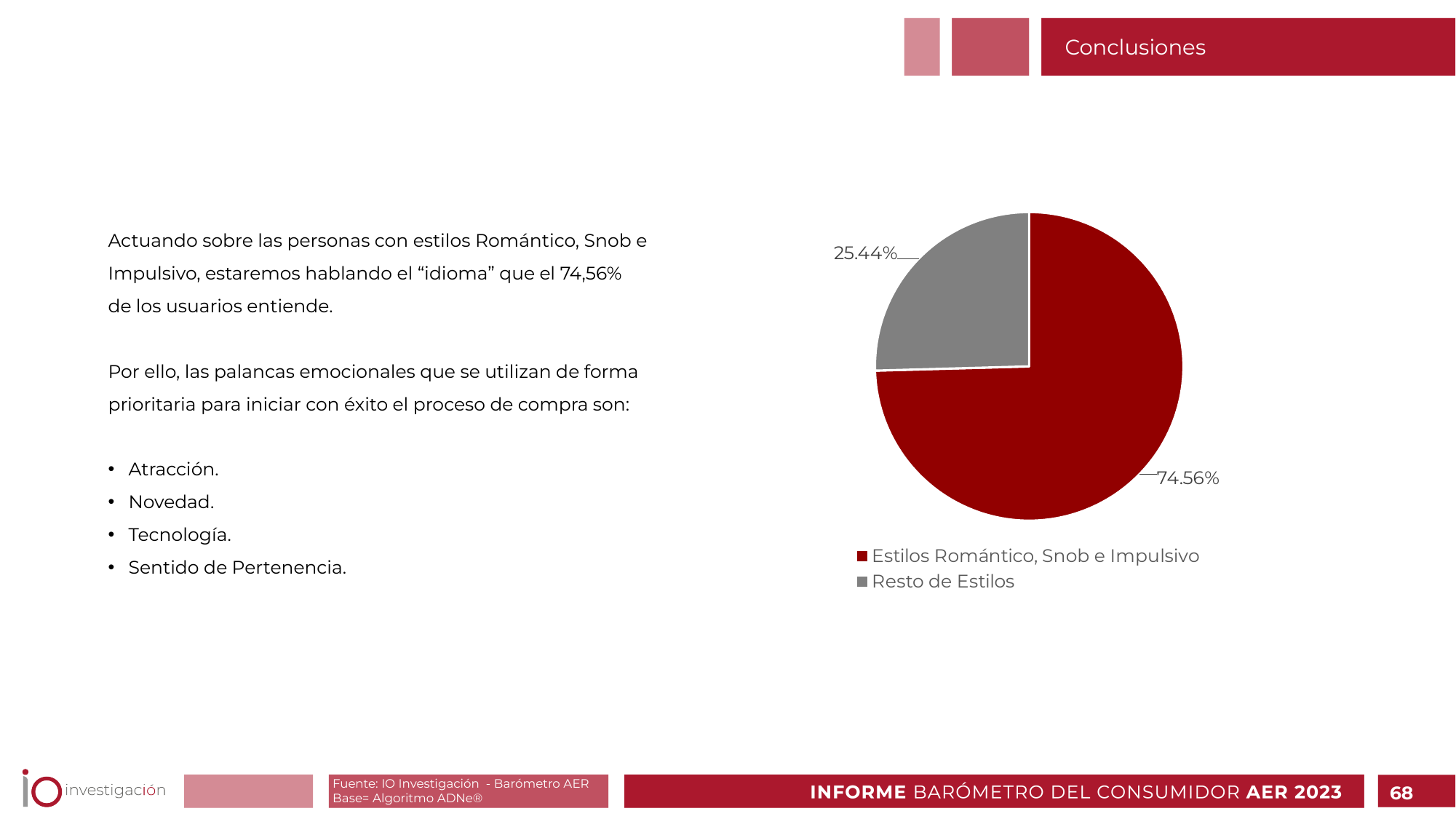

Conclusiones

### Chart

| Category | Ventas |
|---|---|
| Estilos Romántico, Snob e Impulsivo | 74.56 |
| Resto de Estilos | 25.439999999999998 |
Actuando sobre las personas con estilos Romántico, Snob e Impulsivo, estaremos hablando el “idioma” que el 74,56% de los usuarios entiende.

Por ello, las palancas emocionales que se utilizan de forma prioritaria para iniciar con éxito el proceso de compra son:

Atracción.
Novedad.
Tecnología.
Sentido de Pertenencia.
Fuente: IO Investigación  - Barómetro AER
Base= Algoritmo ADNe®
68